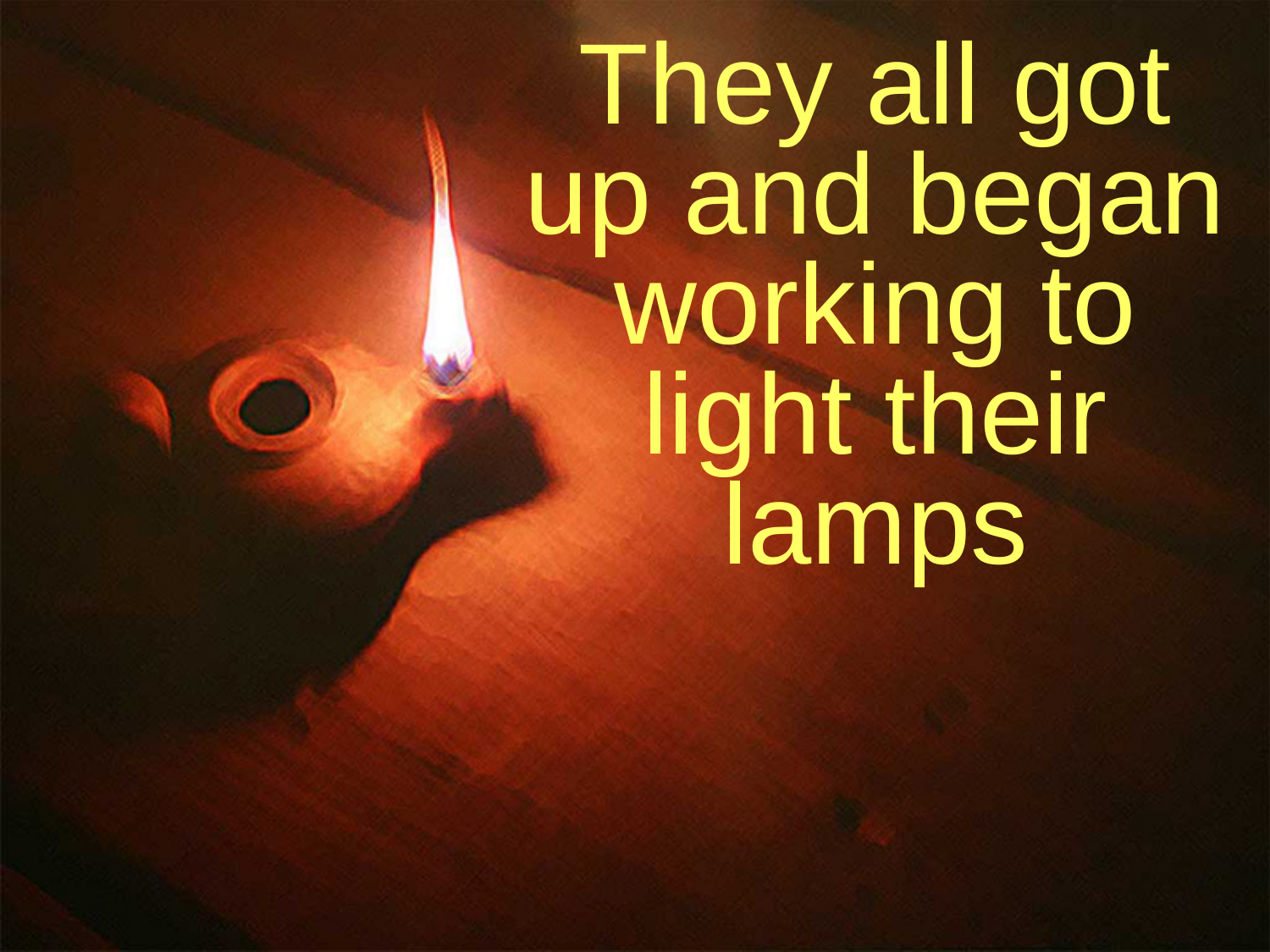

They all got up and began working to light their lamps